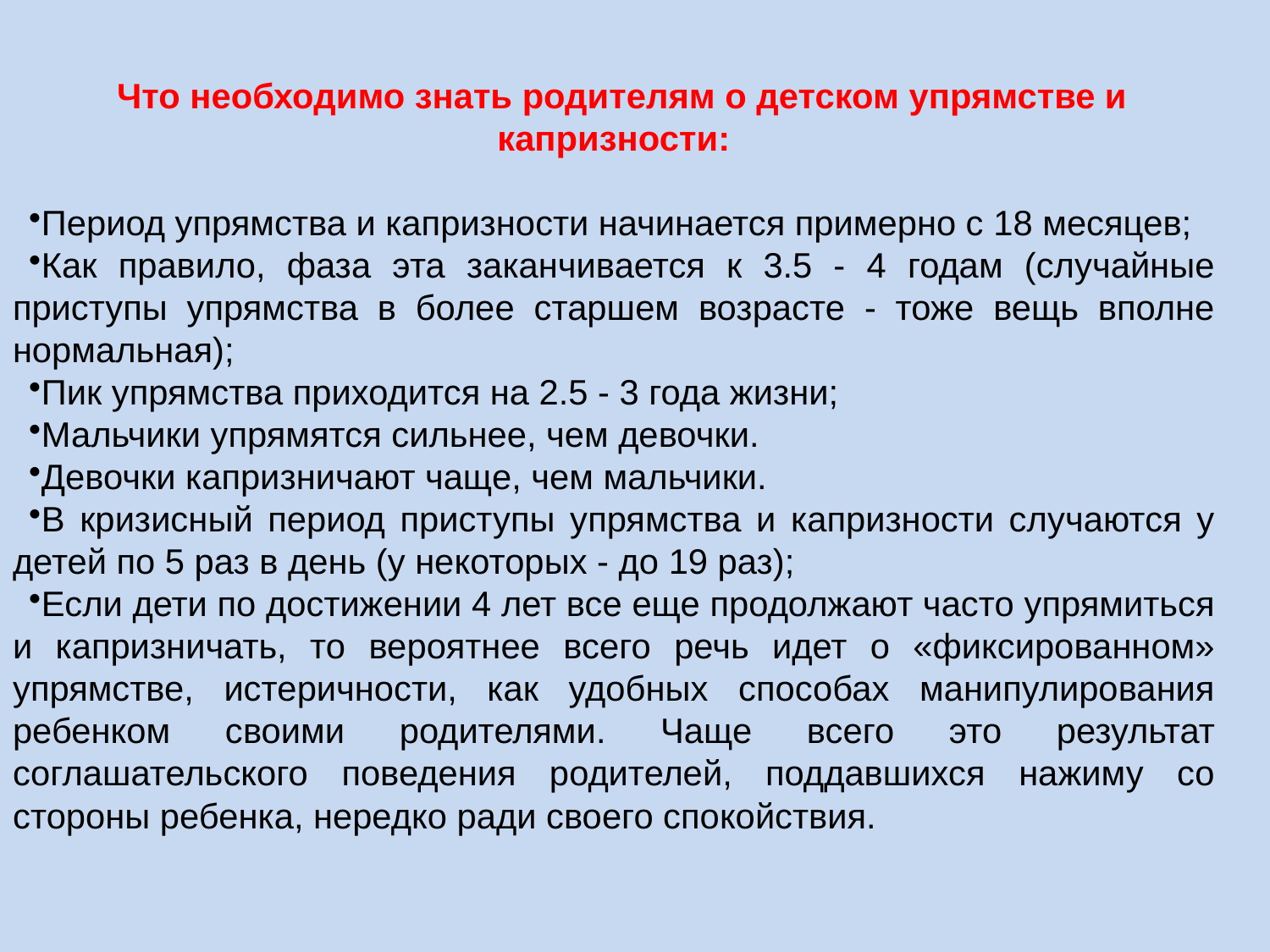

Что необходимо знать родителям о детском упрямстве и капризности:

Период упрямства и капризности начинается примерно с 18 месяцев;
Как правило, фаза эта заканчивается к 3.5 - 4 годам (случайные приступы упрямства в более старшем возрасте - тоже вещь вполне нормальная);
Пик упрямства приходится на 2.5 - 3 года жизни;
Мальчики упрямятся сильнее, чем девочки.
Девочки капризничают чаще, чем мальчики.
В кризисный период приступы упрямства и капризности случаются у детей по 5 раз в день (у некоторых - до 19 раз);
Если дети по достижении 4 лет все еще продолжают часто упрямиться и капризничать, то вероятнее всего речь идет о «фиксированном» упрямстве, истеричности, как удобных способах манипулирования ребенком своими родителями. Чаще всего это результат соглашательского поведения родителей, поддавшихся нажиму со стороны ребенка, нередко ради своего спокойствия.